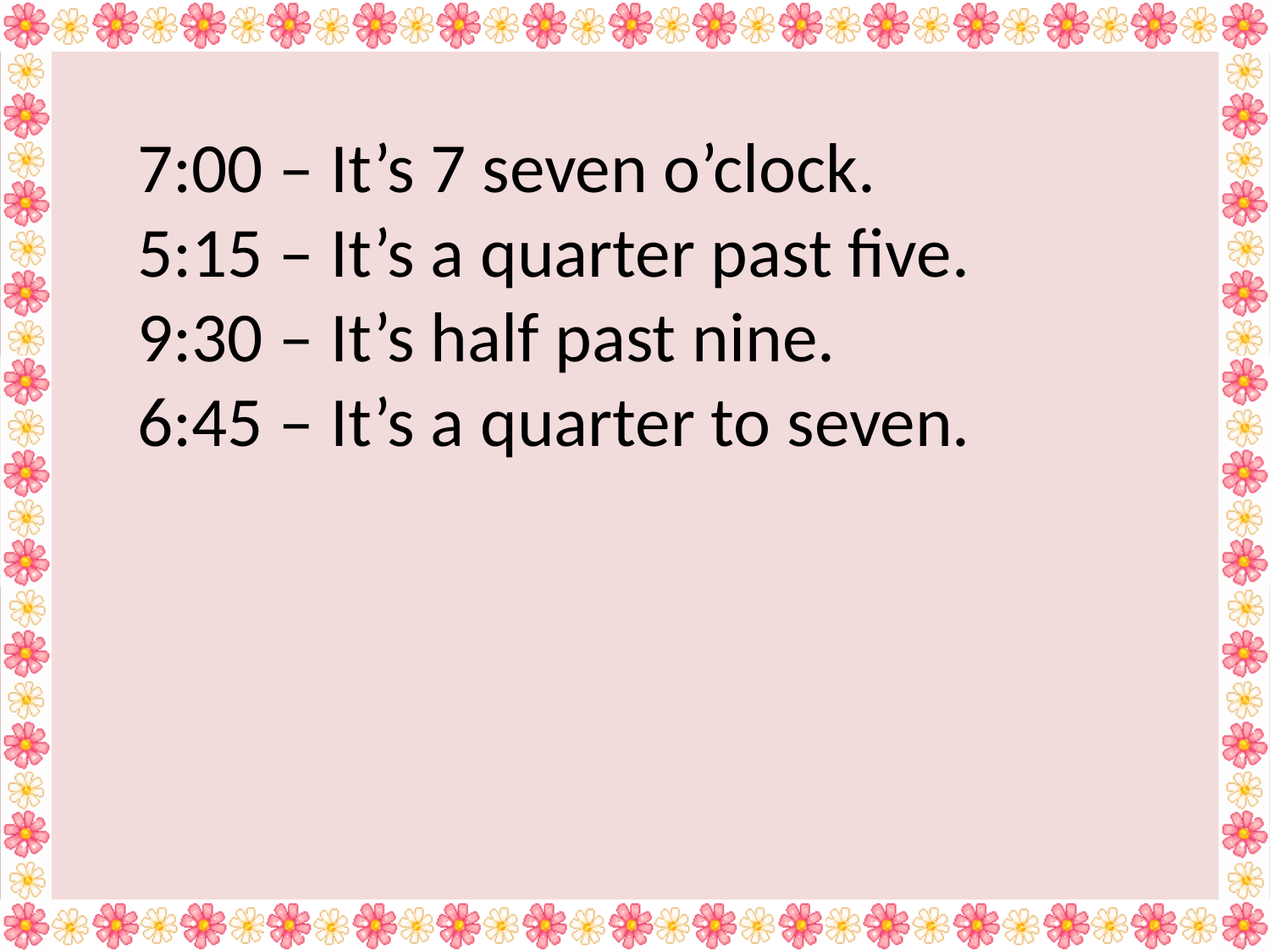

7:00 – It’s 7 seven o’clock.
5:15 – It’s a quarter past five.
9:30 – It’s half past nine.
6:45 – It’s a quarter to seven.